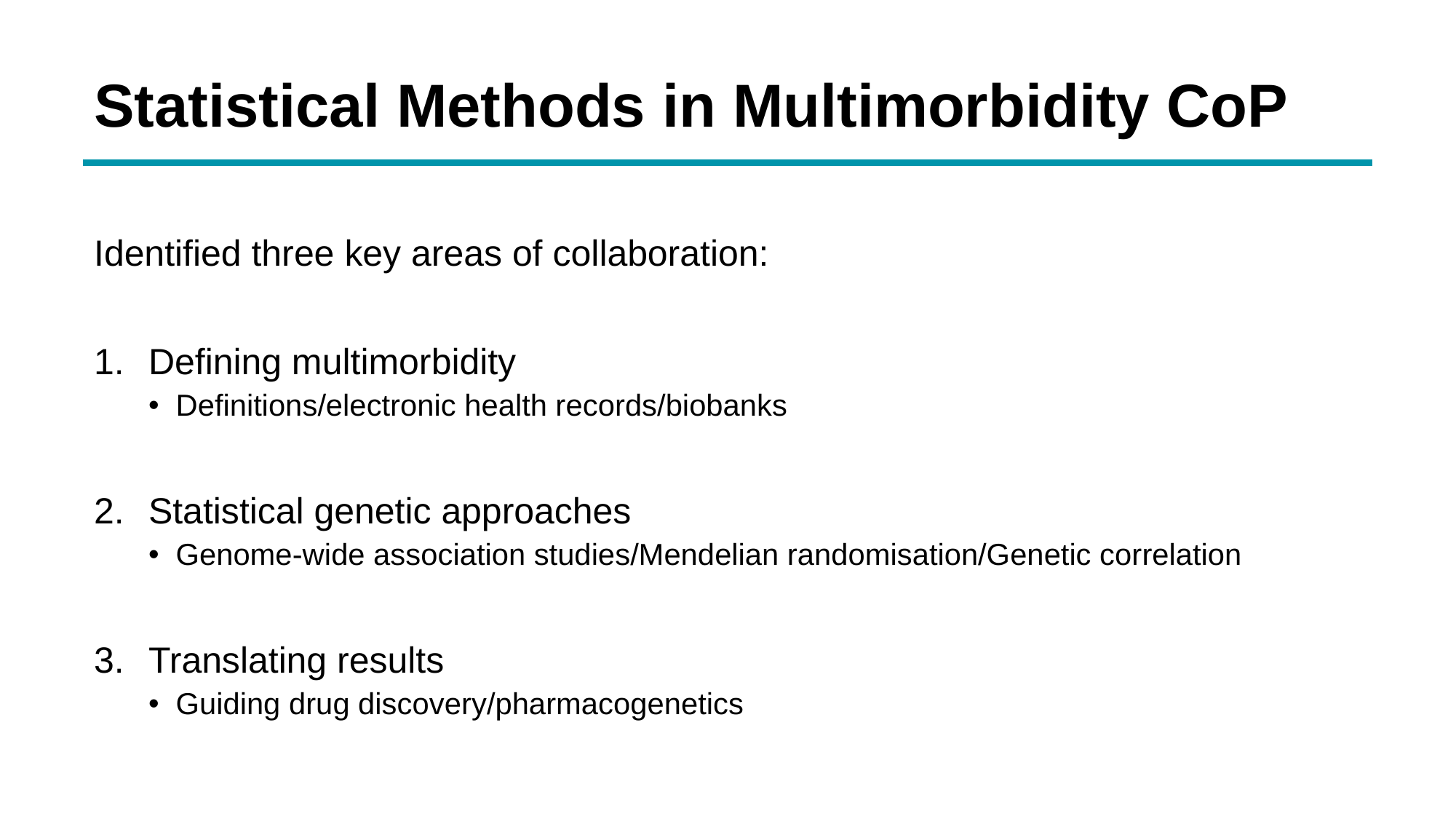

Statistical Methods in Multimorbidity CoP
Identified three key areas of collaboration:

Defining multimorbidity
Definitions/electronic health records/biobanks

Statistical genetic approaches
Genome-wide association studies/Mendelian randomisation/Genetic correlation

Translating results
Guiding drug discovery/pharmacogenetics